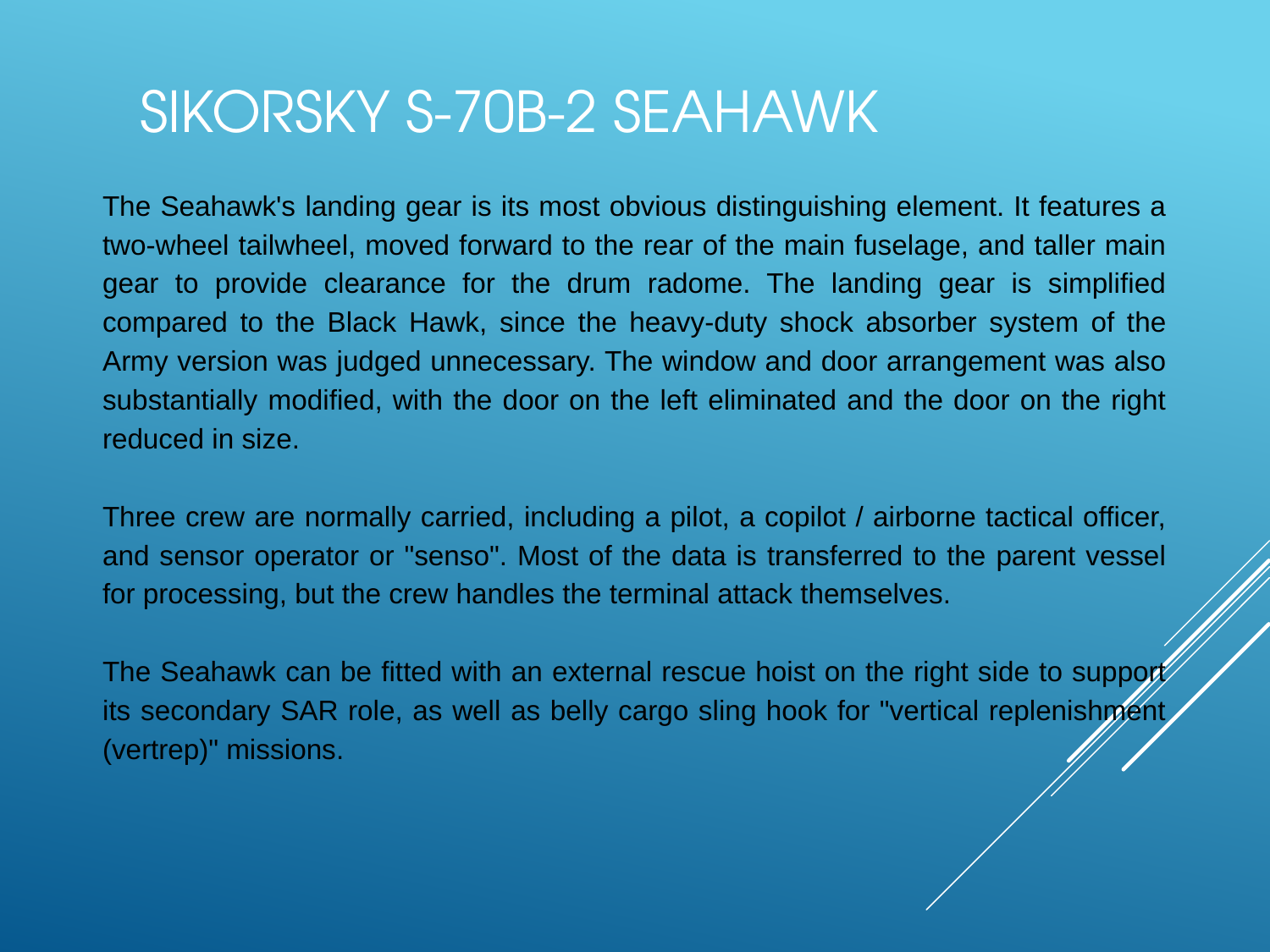

Sikorsky S-70B-2 Seahawk
The Seahawk's landing gear is its most obvious distinguishing element. It features a two-wheel tailwheel, moved forward to the rear of the main fuselage, and taller main gear to provide clearance for the drum radome. The landing gear is simplified compared to the Black Hawk, since the heavy-duty shock absorber system of the Army version was judged unnecessary. The window and door arrangement was also substantially modified, with the door on the left eliminated and the door on the right reduced in size.

Three crew are normally carried, including a pilot, a copilot / airborne tactical officer, and sensor operator or "senso". Most of the data is transferred to the parent vessel for processing, but the crew handles the terminal attack themselves.

The Seahawk can be fitted with an external rescue hoist on the right side to support its secondary SAR role, as well as belly cargo sling hook for "vertical replenishment (vertrep)" missions.